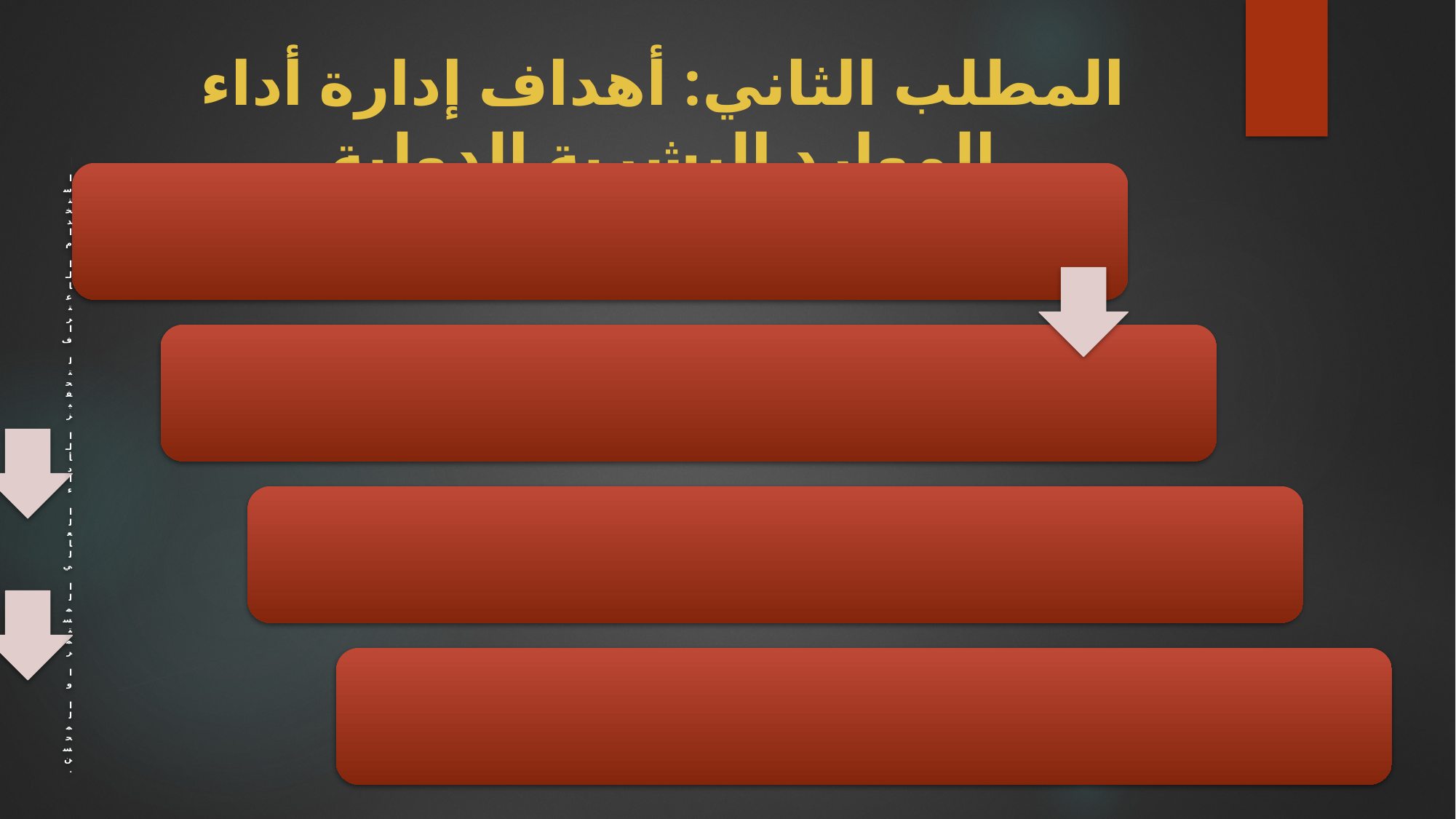

# المطلب الثاني: أهداف إدارة أداء الموارد البشرية الدولية
تشخيص المشاكل الفردية والتنظيمية.